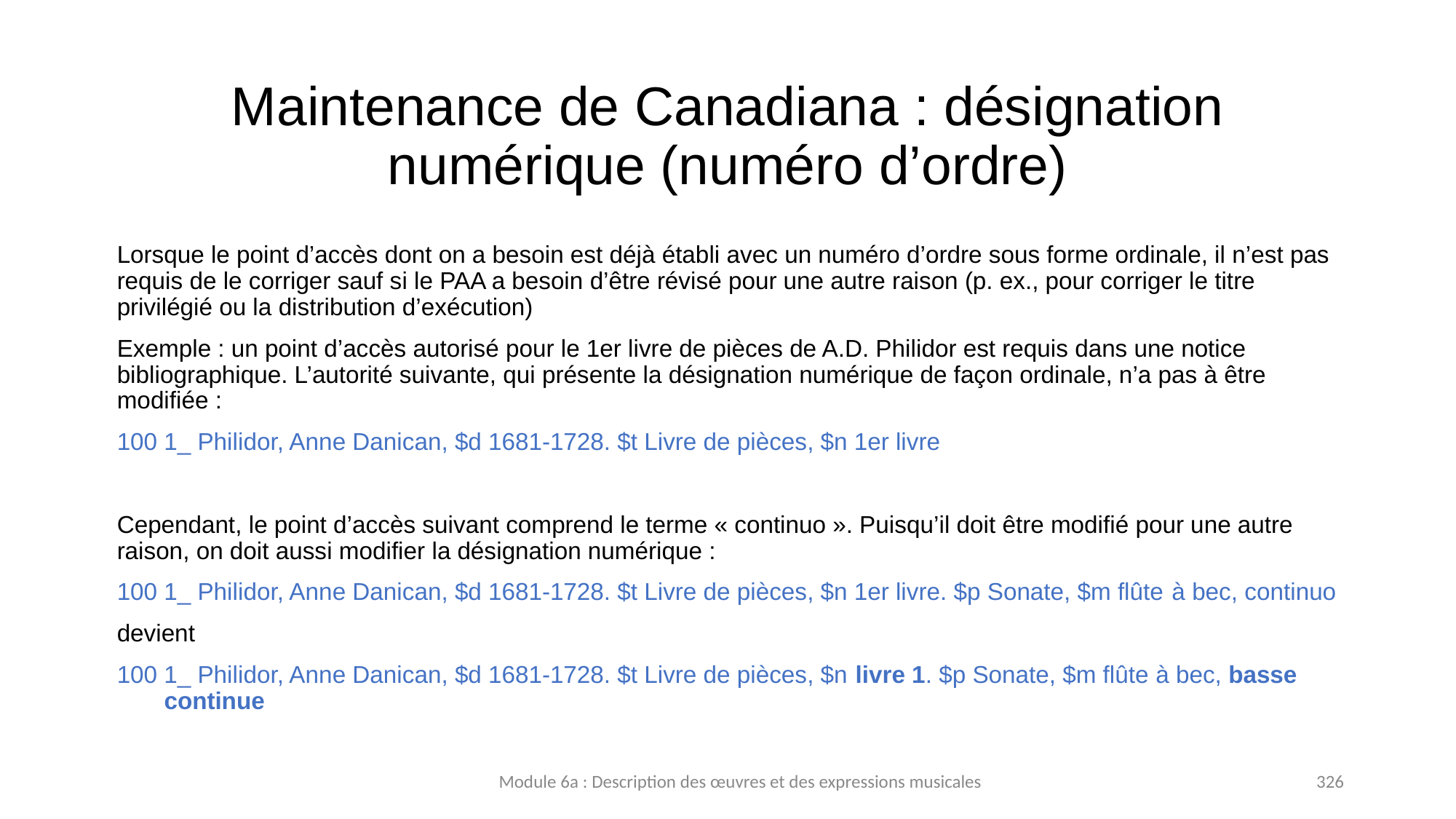

# Maintenance de Canadiana : désignation numérique (numéro d’ordre)
Lorsque le point d’accès dont on a besoin est déjà établi avec un numéro d’ordre sous forme ordinale, il n’est pas requis de le corriger sauf si le PAA a besoin d’être révisé pour une autre raison (p. ex., pour corriger le titre privilégié ou la distribution d’exécution)
Exemple : un point d’accès autorisé pour le 1er livre de pièces de A.D. Philidor est requis dans une notice bibliographique. L’autorité suivante, qui présente la désignation numérique de façon ordinale, n’a pas à être modifiée :
100 1_ Philidor, Anne Danican, $d 1681-1728. $t Livre de pièces, $n 1er livre

Cependant, le point d’accès suivant comprend le terme « continuo ». Puisqu’il doit être modifié pour une autre raison, on doit aussi modifier la désignation numérique :
100 1_ Philidor, Anne Danican, $d 1681-1728. $t Livre de pièces, $n 1er livre. $p Sonate, $m flûte à bec, continuo
devient
100 1_ Philidor, Anne Danican, $d 1681-1728. $t Livre de pièces, $n livre 1. $p Sonate, $m flûte à bec, basse continue

Module 6a : Description des œuvres et des expressions musicales
326